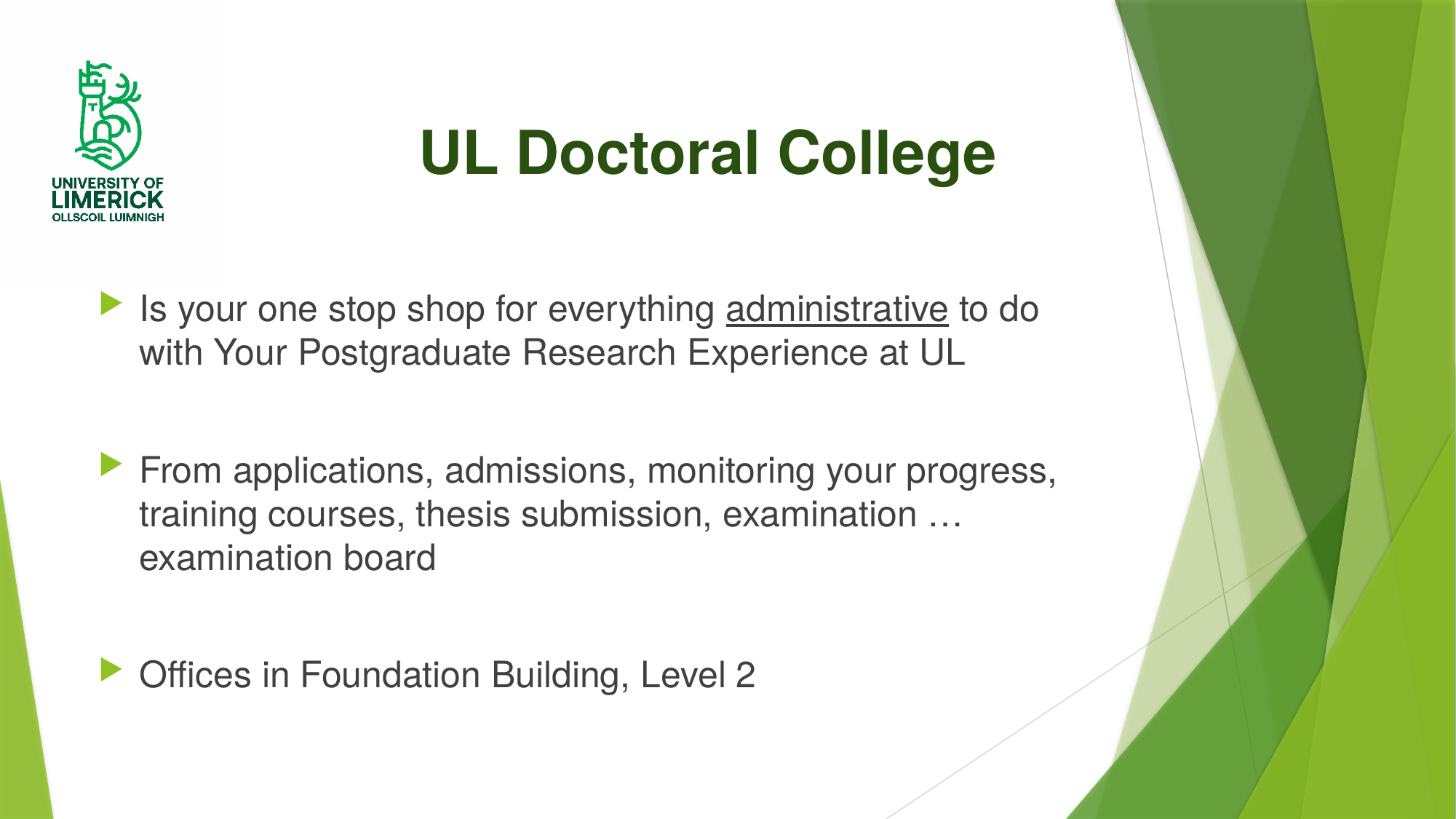

# UL Doctoral College
Is your one stop shop for everything administrative to do with Your Postgraduate Research Experience at UL

From applications, admissions, monitoring your progress, training courses, thesis submission, examination … examination board

Offices in Foundation Building, Level 2